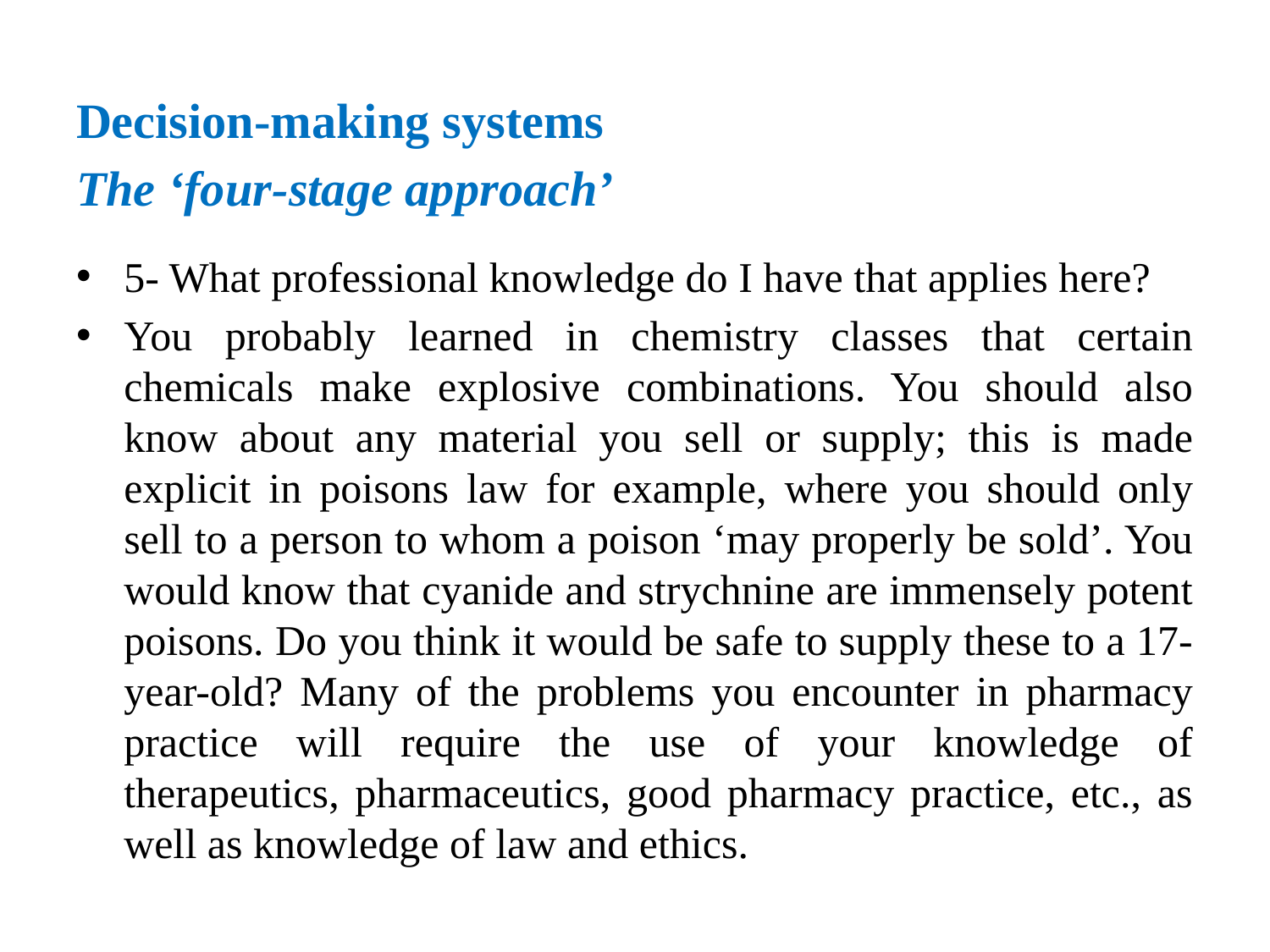

# Decision-making systems The ‘four-stage approach’
5- What professional knowledge do I have that applies here?
You probably learned in chemistry classes that certain chemicals make explosive combinations. You should also know about any material you sell or supply; this is made explicit in poisons law for example, where you should only sell to a person to whom a poison ‘may properly be sold’. You would know that cyanide and strychnine are immensely potent poisons. Do you think it would be safe to supply these to a 17-year-old? Many of the problems you encounter in pharmacy practice will require the use of your knowledge of therapeutics, pharmaceutics, good pharmacy practice, etc., as well as knowledge of law and ethics.